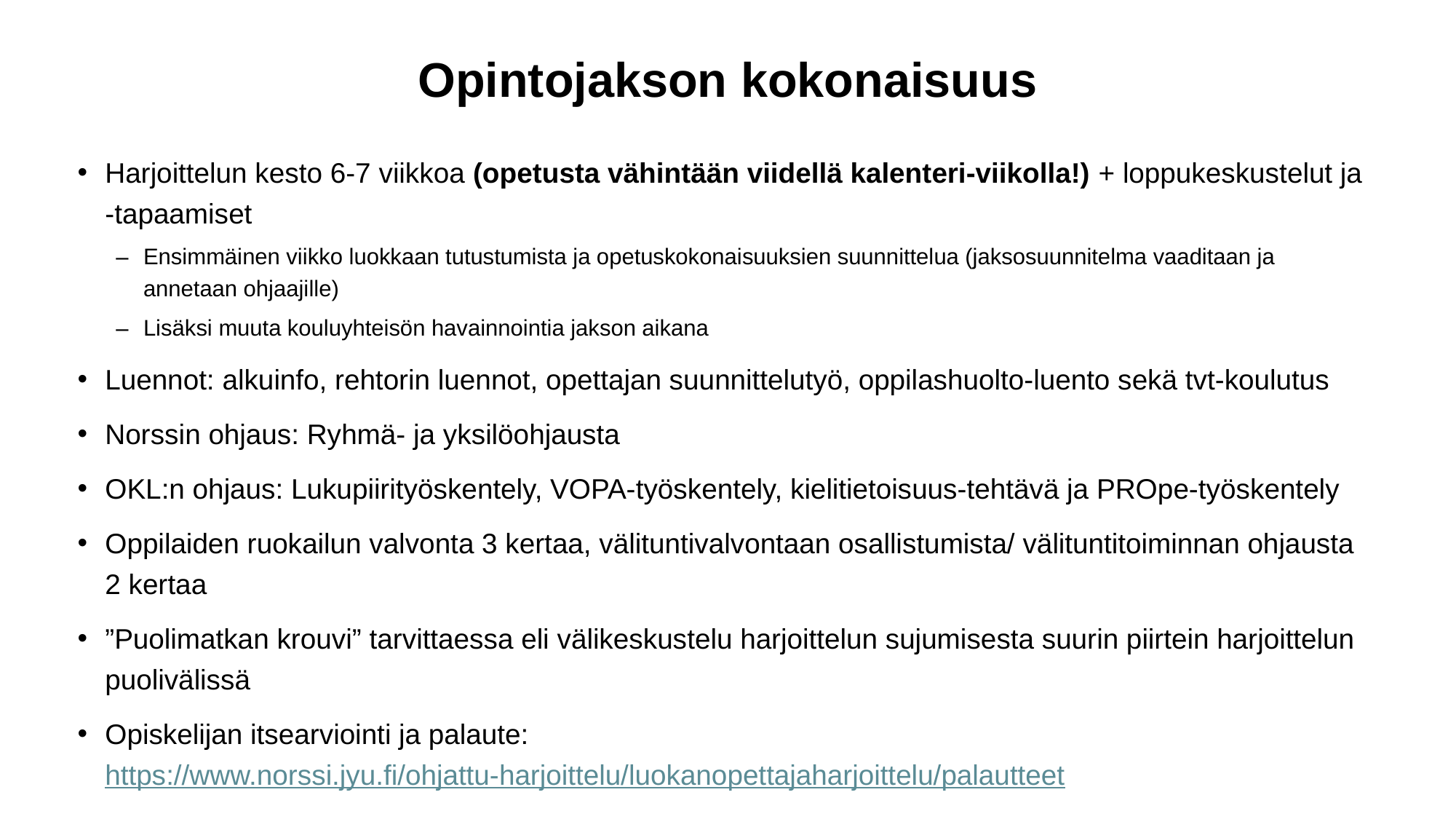

# Opintojakson kokonaisuus
Harjoittelun kesto 6-7 viikkoa (opetusta vähintään viidellä kalenteri-viikolla!) + loppukeskustelut ja -tapaamiset
Ensimmäinen viikko luokkaan tutustumista ja opetuskokonaisuuksien suunnittelua (jaksosuunnitelma vaaditaan ja annetaan ohjaajille)
Lisäksi muuta kouluyhteisön havainnointia jakson aikana
Luennot: alkuinfo, rehtorin luennot, opettajan suunnittelutyö, oppilashuolto-luento sekä tvt-koulutus
Norssin ohjaus: Ryhmä- ja yksilöohjausta
OKL:n ohjaus: Lukupiirityöskentely, VOPA-työskentely, kielitietoisuus-tehtävä ja PROpe-työskentely
Oppilaiden ruokailun valvonta 3 kertaa, välituntivalvontaan osallistumista/ välituntitoiminnan ohjausta 2 kertaa
”Puolimatkan krouvi” tarvittaessa eli välikeskustelu harjoittelun sujumisesta suurin piirtein harjoittelun puolivälissä
Opiskelijan itsearviointi ja palaute: https://www.norssi.jyu.fi/ohjattu-harjoittelu/luokanopettajaharjoittelu/palautteet